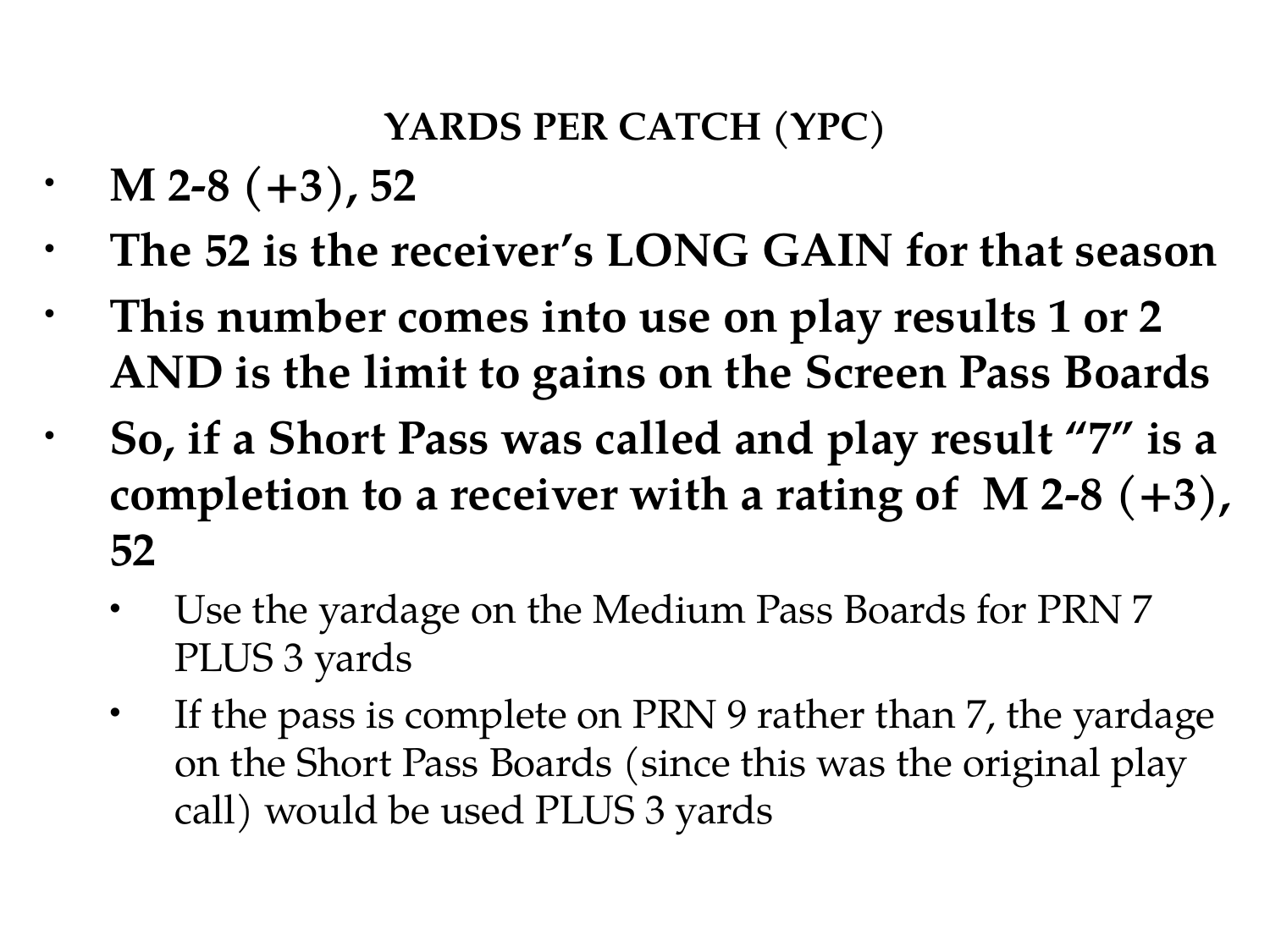

# yards per catch (ypc)
M 2-8 (+3), 52
The 52 is the receiver’s LONG GAIN for that season
This number comes into use on play results 1 or 2  AND is the limit to gains on the Screen Pass Boards
So, if a Short Pass was called and play result “7” is a completion to a receiver with a rating of  M 2-8 (+3), 52
Use the yardage on the Medium Pass Boards for PRN 7 PLUS 3 yards
If the pass is complete on PRN 9 rather than 7, the yardage on the Short Pass Boards (since this was the original play call) would be used PLUS 3 yards